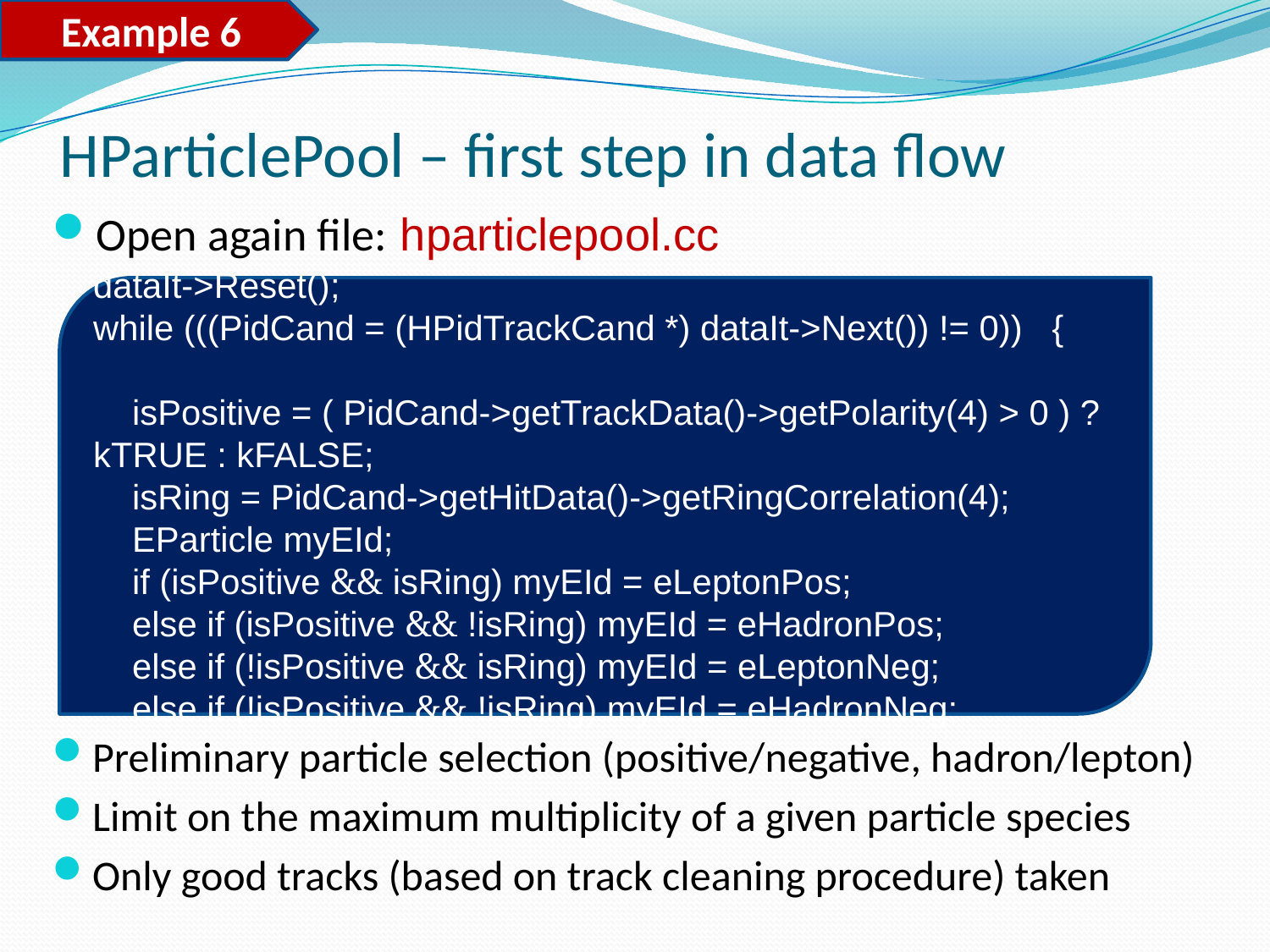

Example 6
# HParticlePool – first step in data flow
Open again file: hparticlepool.cc

Preliminary particle selection (positive/negative, hadron/lepton)
Limit on the maximum multiplicity of a given particle species
Only good tracks (based on track cleaning procedure) taken
dataIt->Reset();
while (((PidCand = (HPidTrackCand *) dataIt->Next()) != 0))   {
    isPositive = ( PidCand->getTrackData()->getPolarity(4) > 0 ) ? kTRUE : kFALSE;
    isRing = PidCand->getHitData()->getRingCorrelation(4);
    EParticle myEId;
    if (isPositive && isRing) myEId = eLeptonPos;
    else if (isPositive && !isRing) myEId = eHadronPos;
    else if (!isPositive && isRing) myEId = eLeptonNeg;
    else if (!isPositive && !isRing) myEId = eHadronNeg;